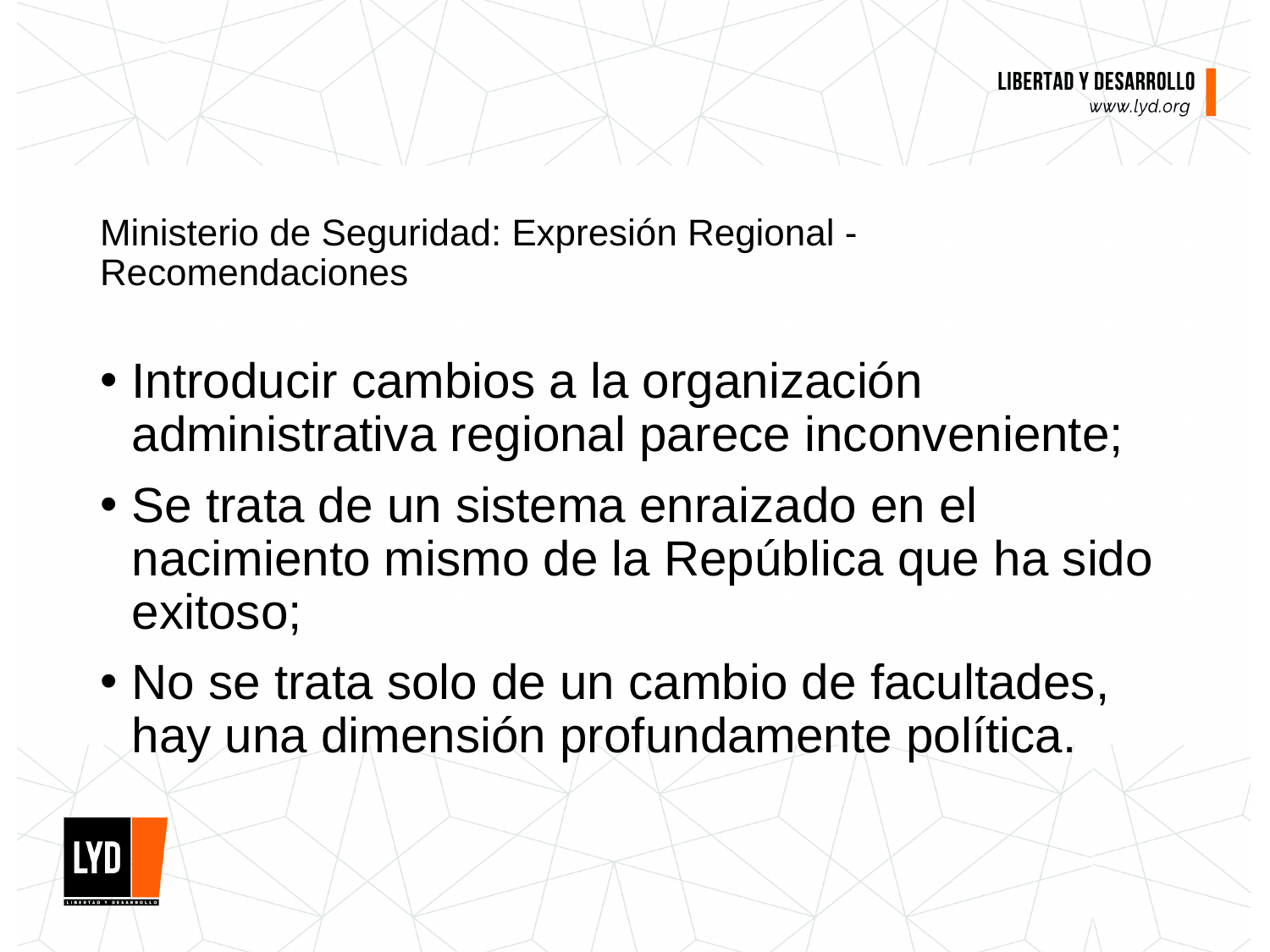

# Ministerio de Seguridad: Expresión Regional - Recomendaciones
Introducir cambios a la organización administrativa regional parece inconveniente;
Se trata de un sistema enraizado en el nacimiento mismo de la República que ha sido exitoso;
No se trata solo de un cambio de facultades, hay una dimensión profundamente política.